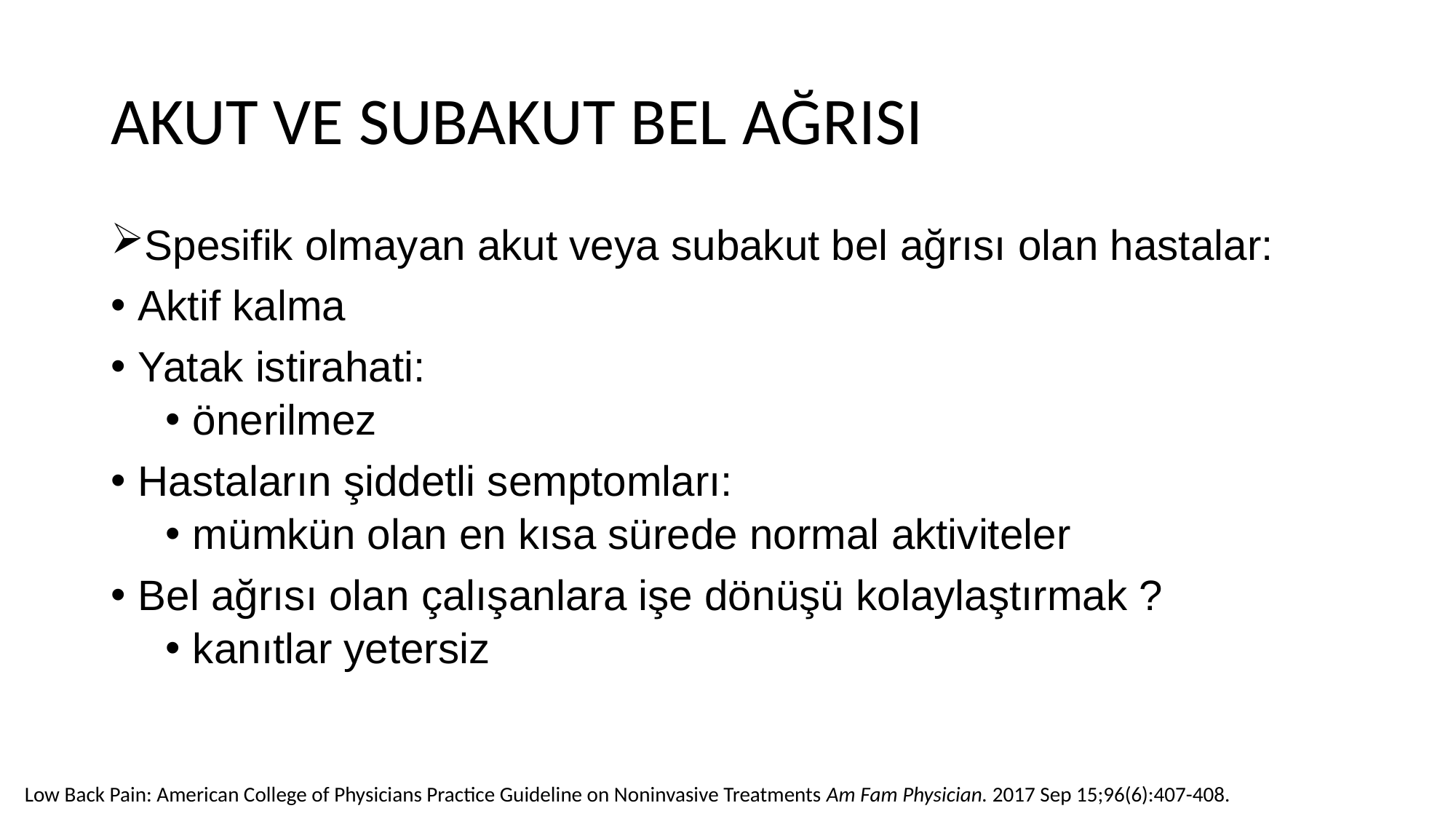

# AKUT VE SUBAKUT BEL AĞRISI
Spesifik olmayan akut veya subakut bel ağrısı olan hastalar:
Aktif kalma
Yatak istirahati:
önerilmez
Hastaların şiddetli semptomları:
mümkün olan en kısa sürede normal aktiviteler
Bel ağrısı olan çalışanlara işe dönüşü kolaylaştırmak ?
kanıtlar yetersiz

Low Back Pain: American College of Physicians Practice Guideline on Noninvasive Treatments Am Fam Physician. 2017 Sep 15;96(6):407-408.